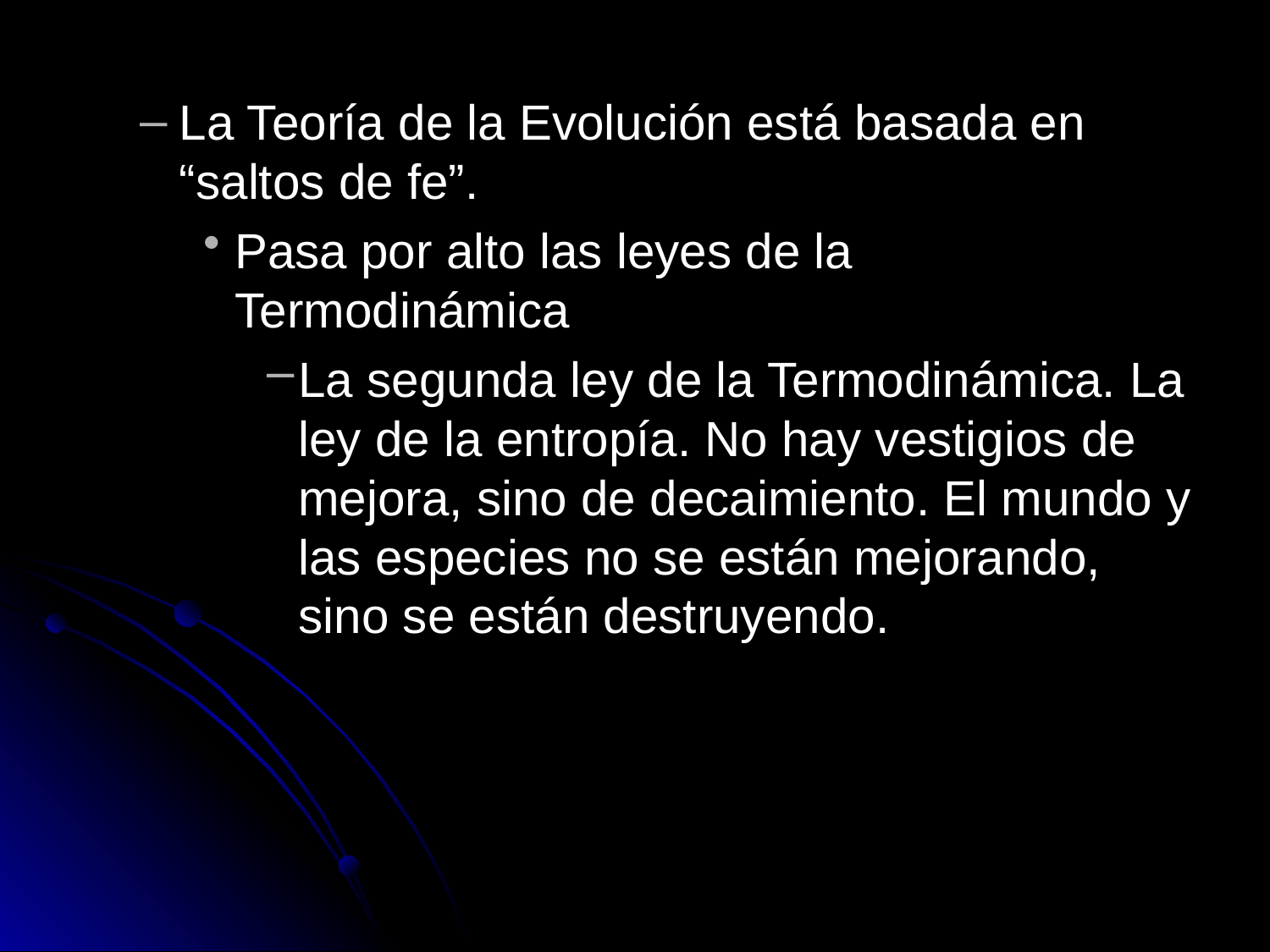

La Teoría de la Evolución está basada en “saltos de fe”.
Pasa por alto las leyes de la Termodinámica
La segunda ley de la Termodinámica. La ley de la entropía. No hay vestigios de mejora, sino de decaimiento. El mundo y las especies no se están mejorando, sino se están destruyendo.